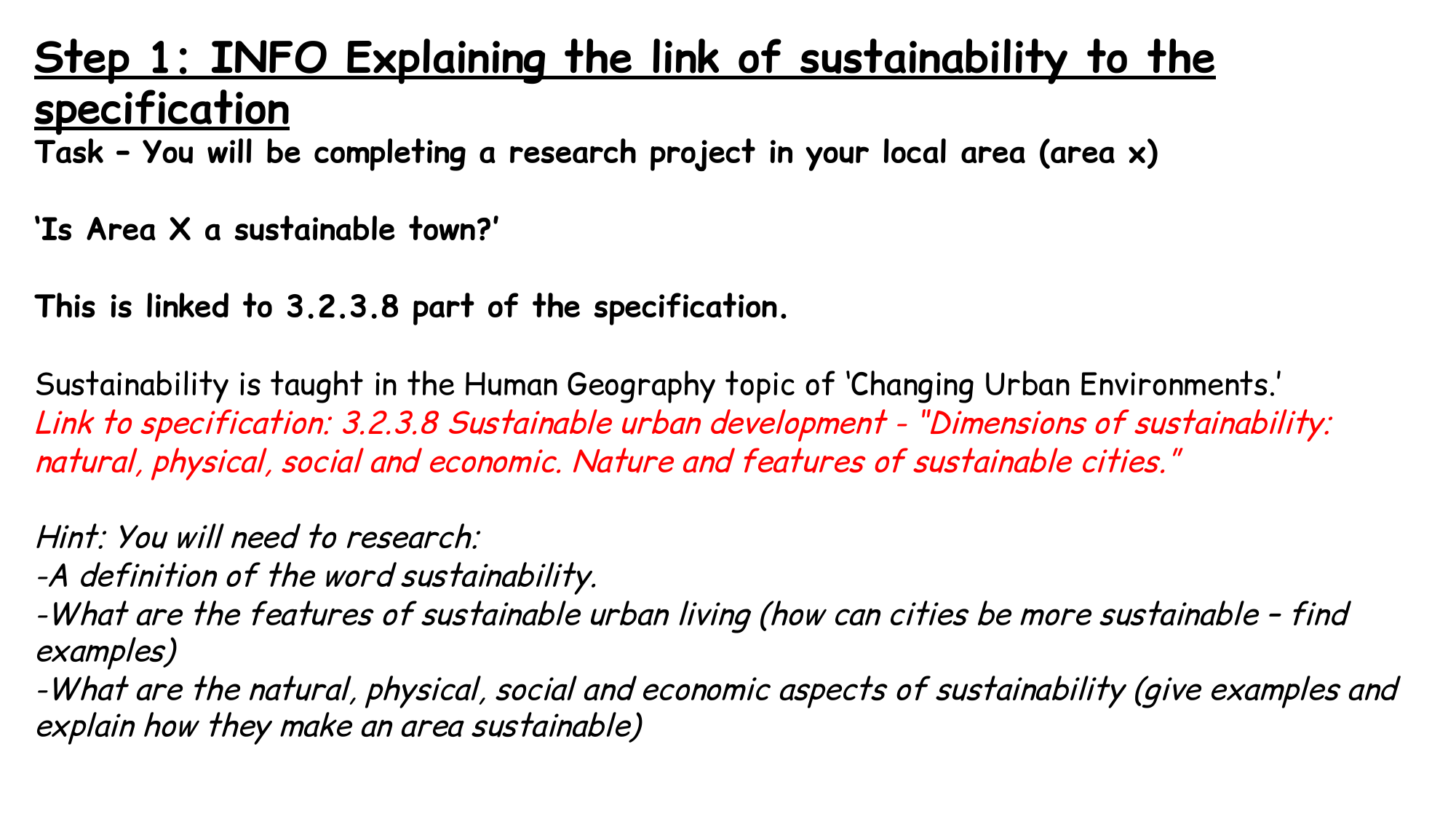

Step 1: INFO Explaining the link of sustainability to the specification
Task – You will be completing a research project in your local area (area x)

‘Is Area X a sustainable town?’

This is linked to 3.2.3.8 part of the specification.

Sustainability is taught in the Human Geography topic of ‘Changing Urban Environments.’
Link to specification: 3.2.3.8 Sustainable urban development - “Dimensions of sustainability: natural, physical, social and economic. Nature and features of sustainable cities.”

Hint: You will need to research:
-A definition of the word sustainability.
-What are the features of sustainable urban living (how can cities be more sustainable – find examples)
-What are the natural, physical, social and economic aspects of sustainability (give examples and explain how they make an area sustainable)